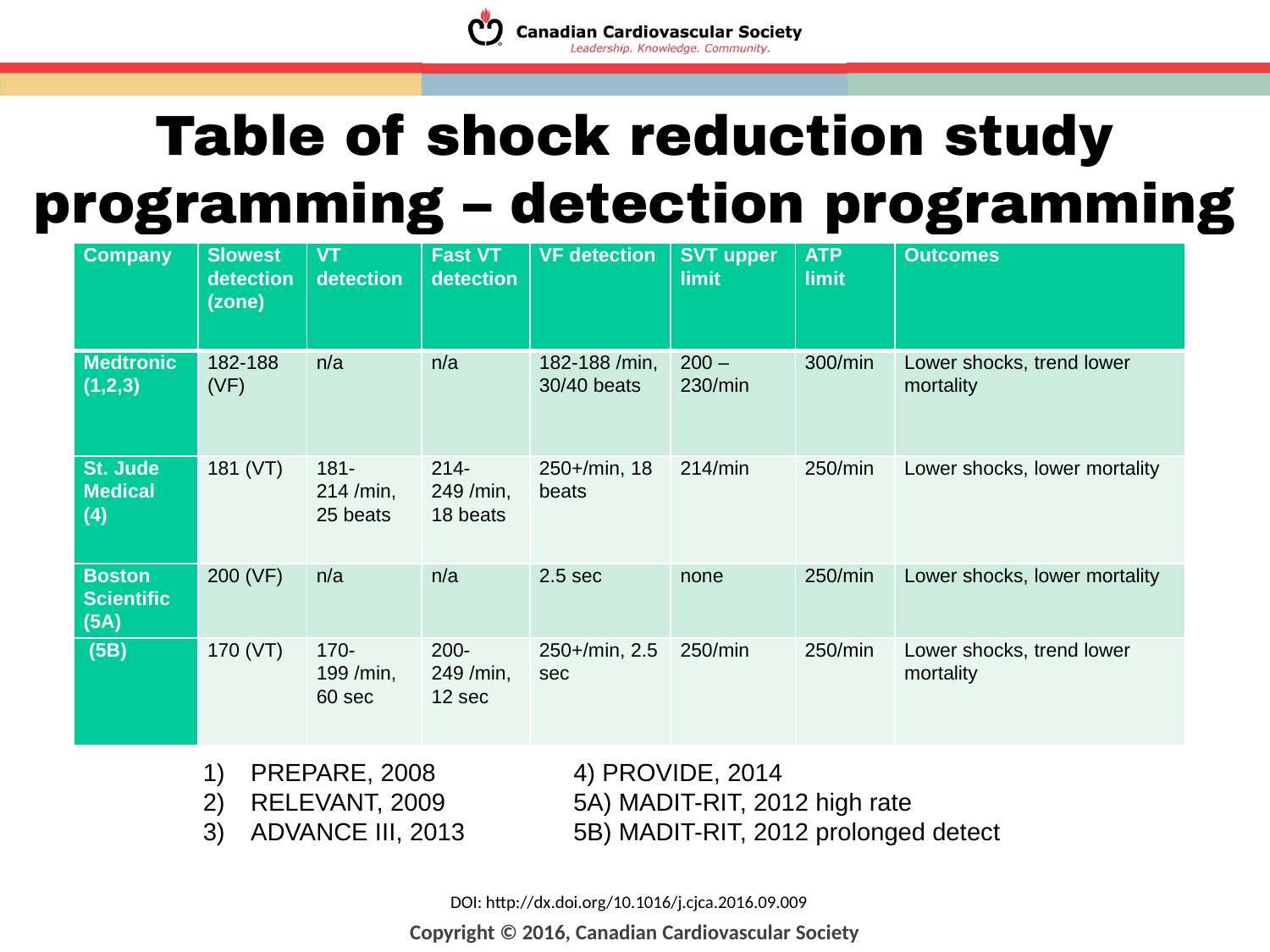

Table of shock reduction study programming – detection programming
| Company | Slowest detection (zone) | VT detection | Fast VT detection | VF detection | SVT upper limit | ATP limit | Outcomes |
| --- | --- | --- | --- | --- | --- | --- | --- |
| Medtronic (1,2,3) | 182-188 (VF) | n/a | n/a | 182-188 /min, 30/40 beats | 200 – 230/min | 300/min | Lower shocks, trend lower mortality |
| St. Jude Medical (4) | 181 (VT) | 181-214 /min, 25 beats | 214-249 /min, 18 beats | 250+/min, 18 beats | 214/min | 250/min | Lower shocks, lower mortality |
| Boston Scientific (5A) | 200 (VF) | n/a | n/a | 2.5 sec | none | 250/min | Lower shocks, lower mortality |
| (5B) | 170 (VT) | 170-199 /min, 60 sec | 200-249 /min, 12 sec | 250+/min, 2.5 sec | 250/min | 250/min | Lower shocks, trend lower mortality |
PREPARE, 2008
RELEVANT, 2009
ADVANCE III, 2013
4) PROVIDE, 2014
5A) MADIT-RIT, 2012 high rate
5B) MADIT-RIT, 2012 prolonged detect